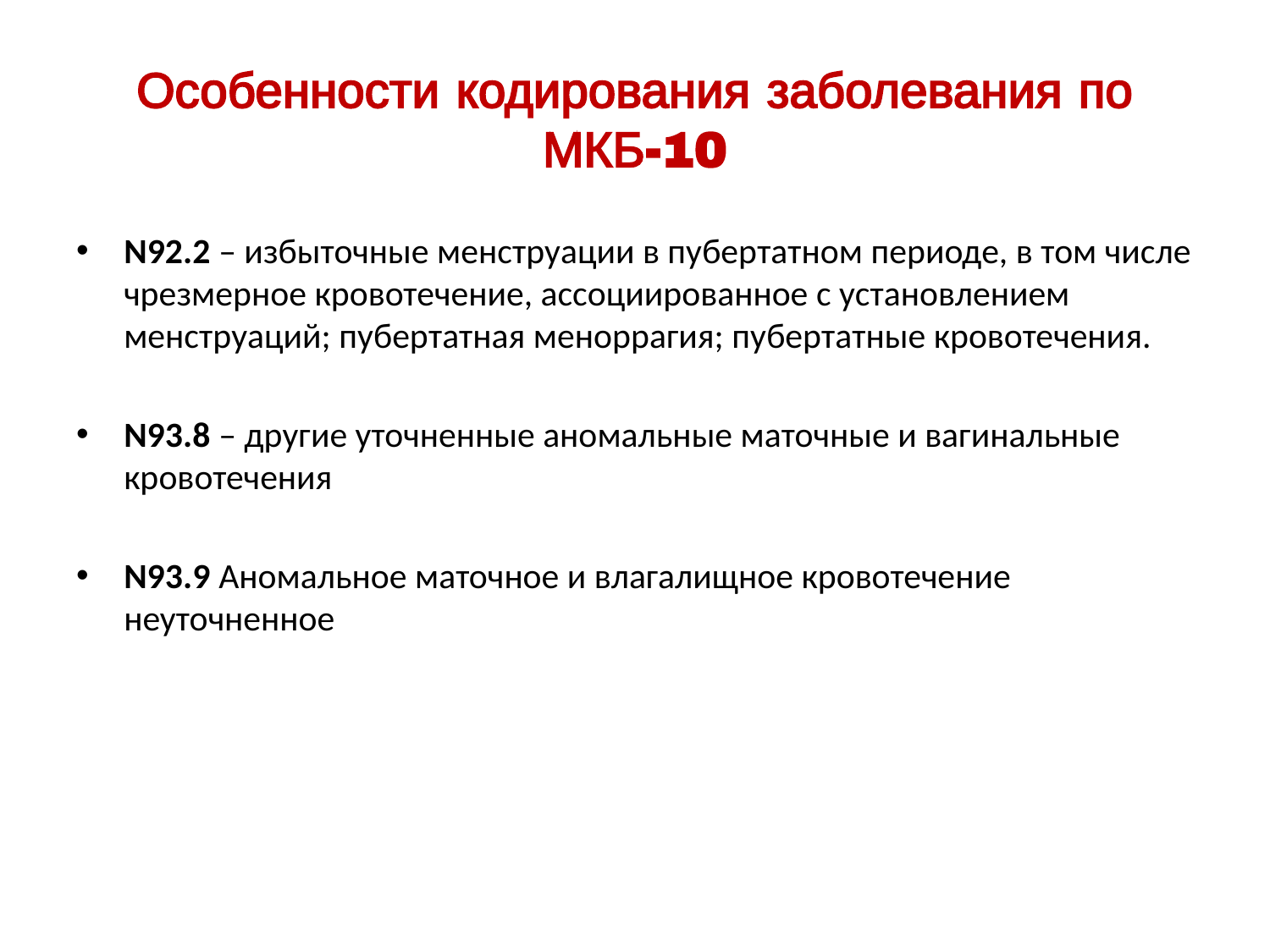

# Особенности кодирования заболевания по МКБ-10
N92.2 – избыточные менструации в пубертатном периоде, в том числе чрезмерное кровотечение, ассоциированное с установлением менструаций; пубертатная меноррагия; пубертатные кровотечения.

N93.8 – другие уточненные аномальные маточные и вагинальные кровотечения

N93.9 Аномальное маточное и влагалищное кровотечение неуточненное